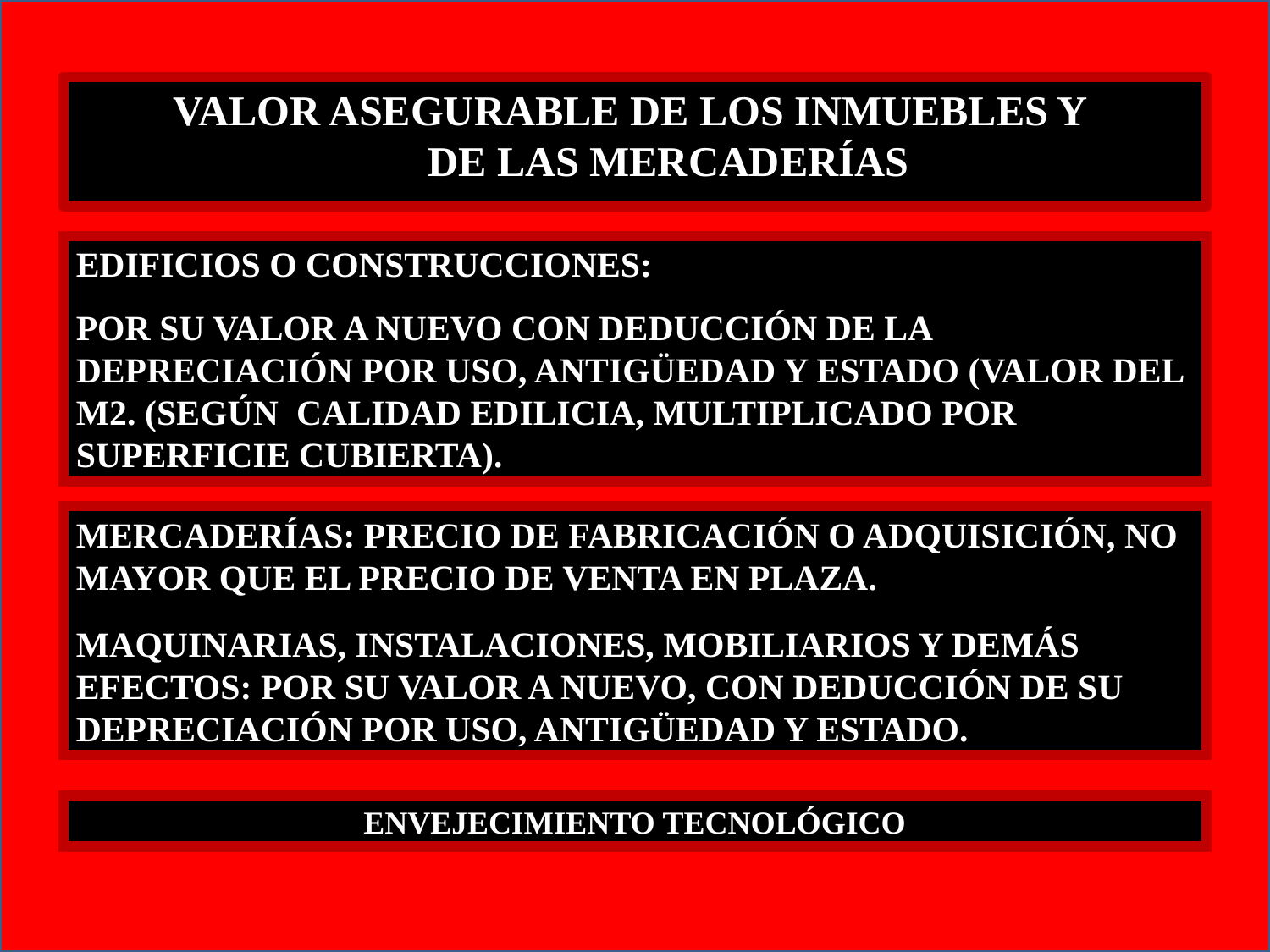

VALOR ASEGURABLE DE LOS INMUEBLES Y
DE LAS MERCADERÍAS
EDIFICIOS O CONSTRUCCIONES:
POR SU VALOR A NUEVO CON DEDUCCIÓN DE LA DEPRECIACIÓN POR USO, ANTIGÜEDAD Y ESTADO (VALOR DEL M2. (SEGÚN  CALIDAD EDILICIA, MULTIPLICADO POR SUPERFICIE CUBIERTA).
MERCADERÍAS: PRECIO DE FABRICACIÓN O ADQUISICIÓN, NO MAYOR QUE EL PRECIO DE VENTA EN PLAZA.
MAQUINARIAS, INSTALACIONES, MOBILIARIOS Y DEMÁS EFECTOS: POR SU VALOR A NUEVO, CON DEDUCCIÓN DE SU DEPRECIACIÓN POR USO, ANTIGÜEDAD Y ESTADO.
ENVEJECIMIENTO TECNOLÓGICO